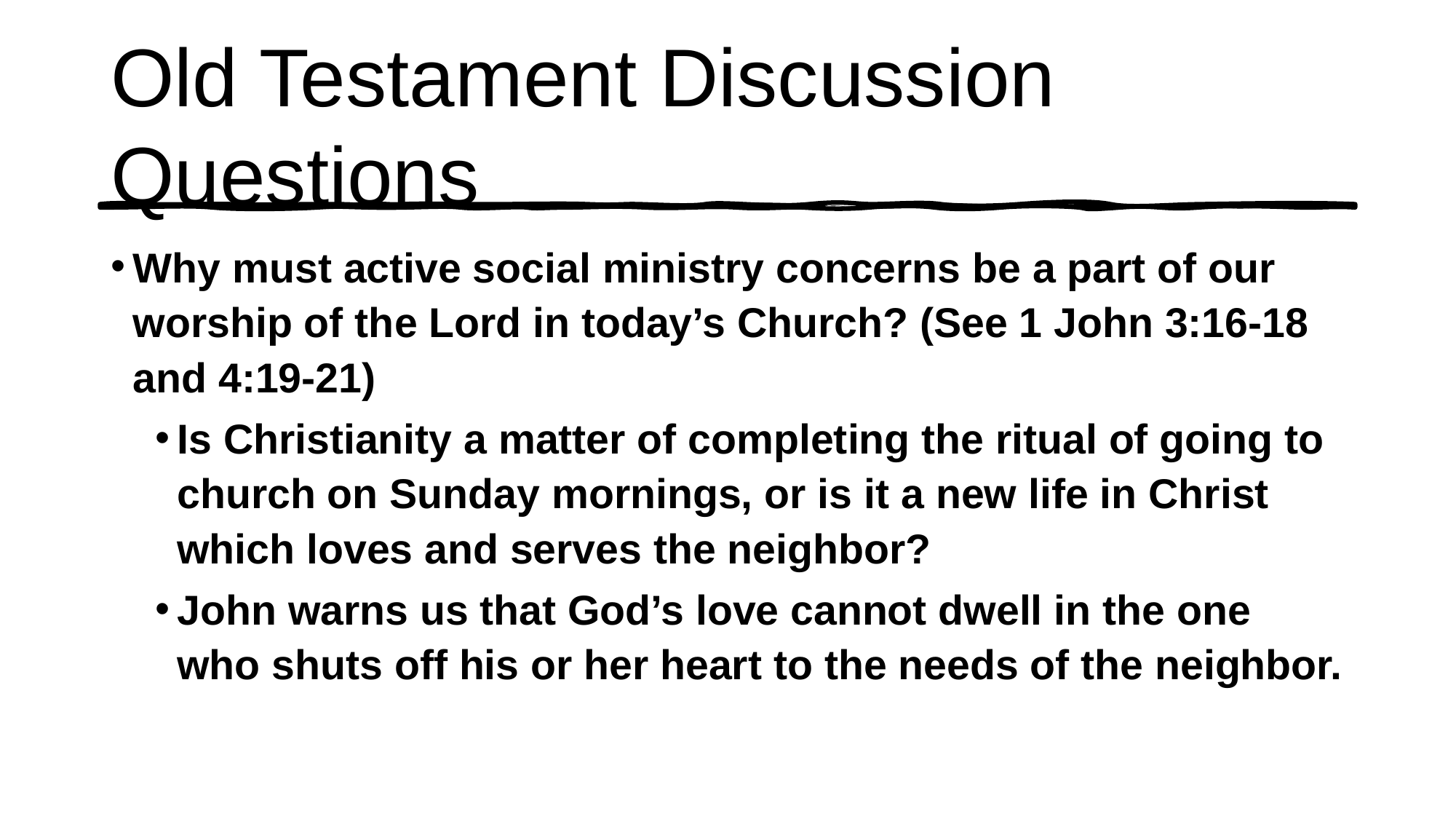

# Old Testament Discussion Questions
Why must active social ministry concerns be a part of our worship of the Lord in today’s Church? (See 1 John 3:16-18 and 4:19-21)
Is Christianity a matter of completing the ritual of going to church on Sunday mornings, or is it a new life in Christ which loves and serves the neighbor?
John warns us that God’s love cannot dwell in the one who shuts off his or her heart to the needs of the neighbor.